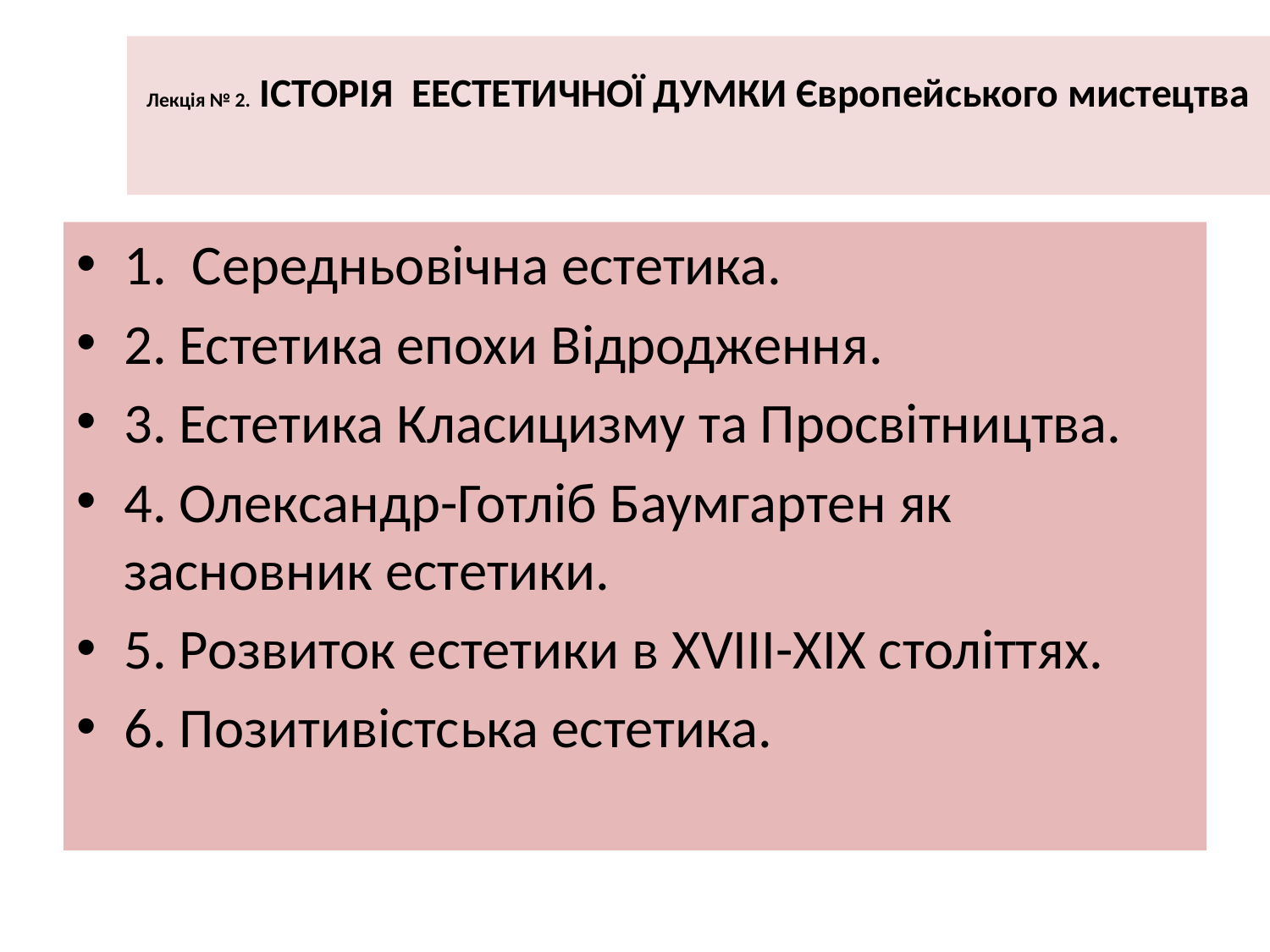

# Лекція № 2. ІСТОРІЯ  ЕЕСТЕТИЧНОЇ ДУМКИ Європейського мистецтва
1.  Середньовічна естетика.
2. Естетика епохи Відродження.
3. Естетика Класицизму та Просвітництва.
4. Олександр-Готліб Баумгартен як засновник естетики.
5. Розвиток естетики в XVIII-XIX століттях.
6. Позитивістська естетика.